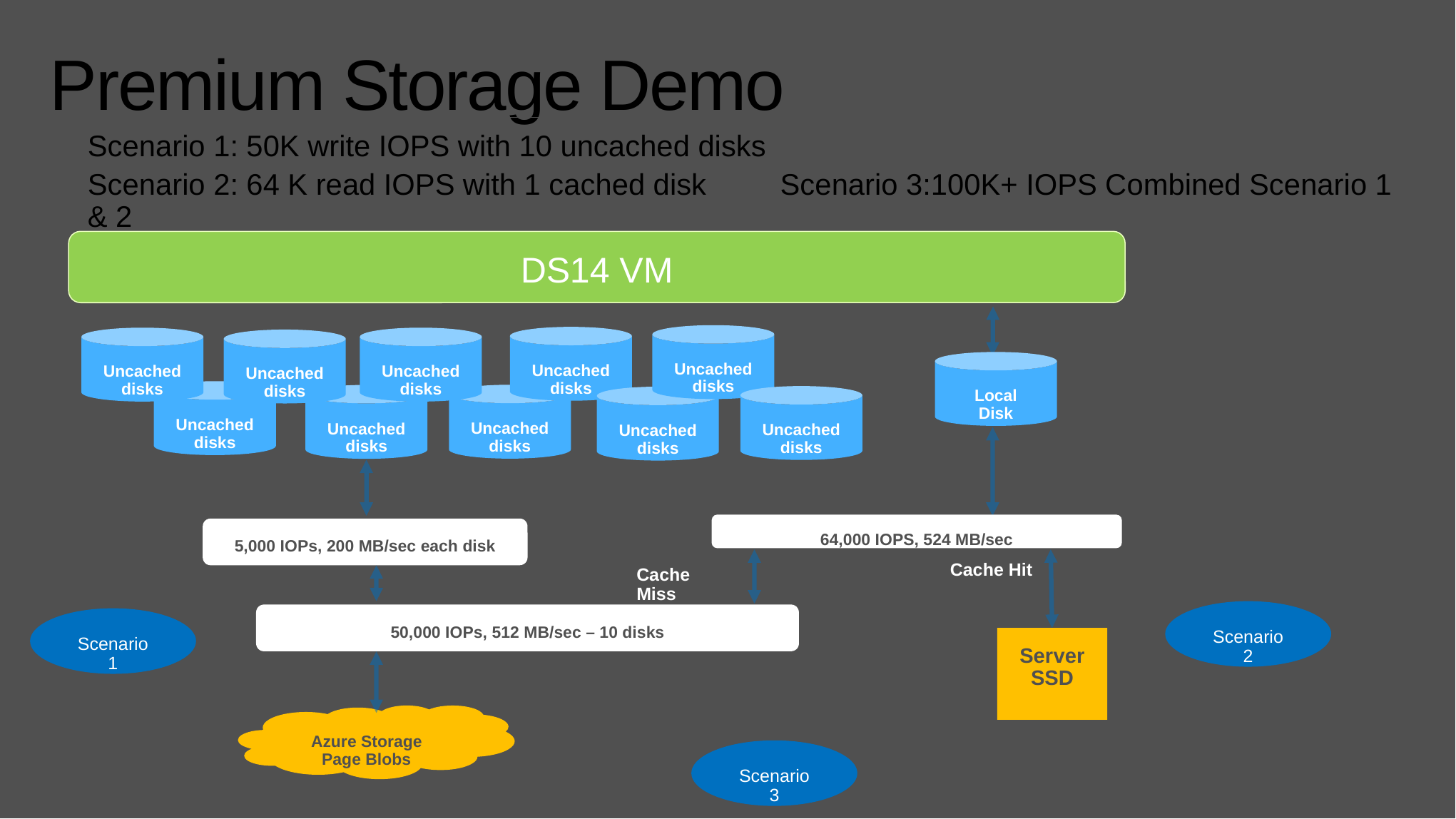

# Premium Storage Demo
Scenario 1: 50K write IOPS with 10 uncached disks
Scenario 2: 64 K read IOPS with 1 cached disk         Scenario 3:100K+ IOPS Combined Scenario 1 & 2
DS14 VM
Uncached disks
Uncached disks
Uncached disks
Uncached disks
Uncached disks
Local
Disk
Uncached disks
Uncached disks
Uncached disks
Uncached disks
Uncached disks
64,000 IOPS, 524 MB/sec
5,000 IOPs, 200 MB/sec each disk

Cache Miss
Cache Hit
Scenario 2
50,000 IOPs, 512 MB/sec – 10 disks

Scenario 1
Server SSD
Azure Storage Page Blobs
Scenario 3